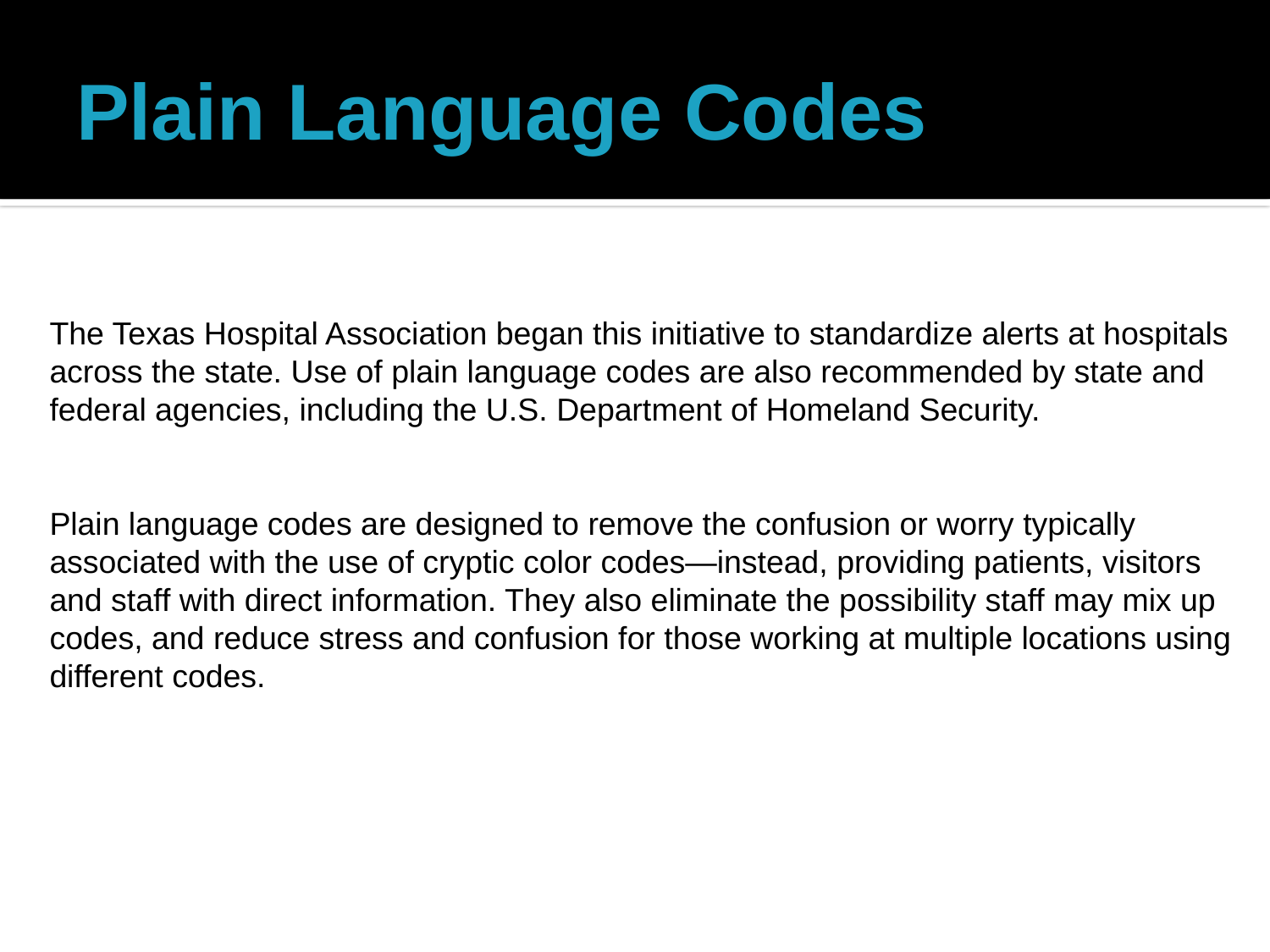

# Plain Language Codes
The Texas Hospital Association began this initiative to standardize alerts at hospitals across the state. Use of plain language codes are also recommended by state and federal agencies, including the U.S. Department of Homeland Security.

Plain language codes are designed to remove the confusion or worry typically associated with the use of cryptic color codes—instead, providing patients, visitors and staff with direct information. They also eliminate the possibility staff may mix up codes, and reduce stress and confusion for those working at multiple locations using different codes.